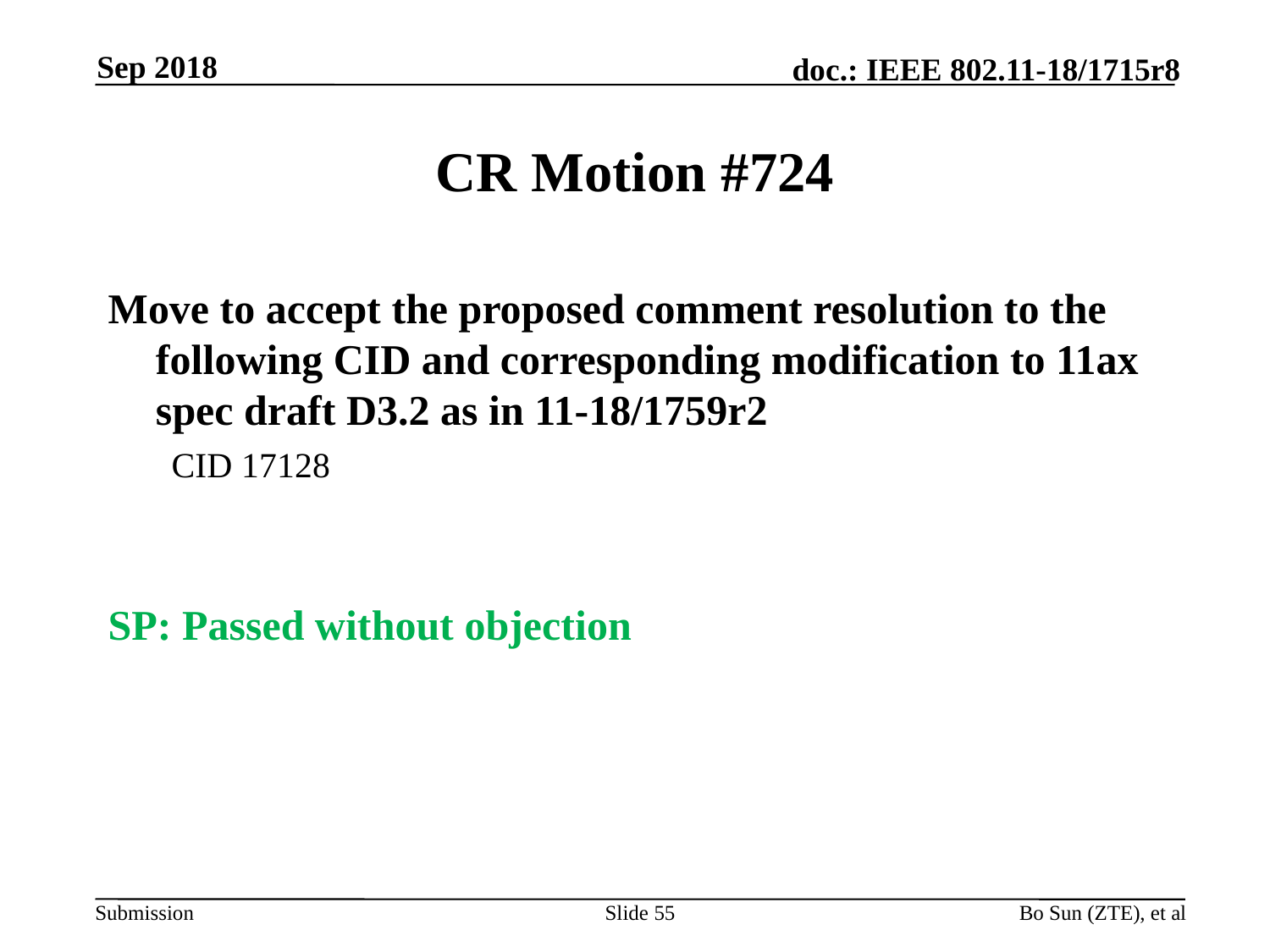

Sep 2018
# CR Motion #724
Move to accept the proposed comment resolution to the following CID and corresponding modification to 11ax spec draft D3.2 as in 11-18/1759r2
CID 17128

SP: Passed without objection
Slide 55
Bo Sun (ZTE), et al